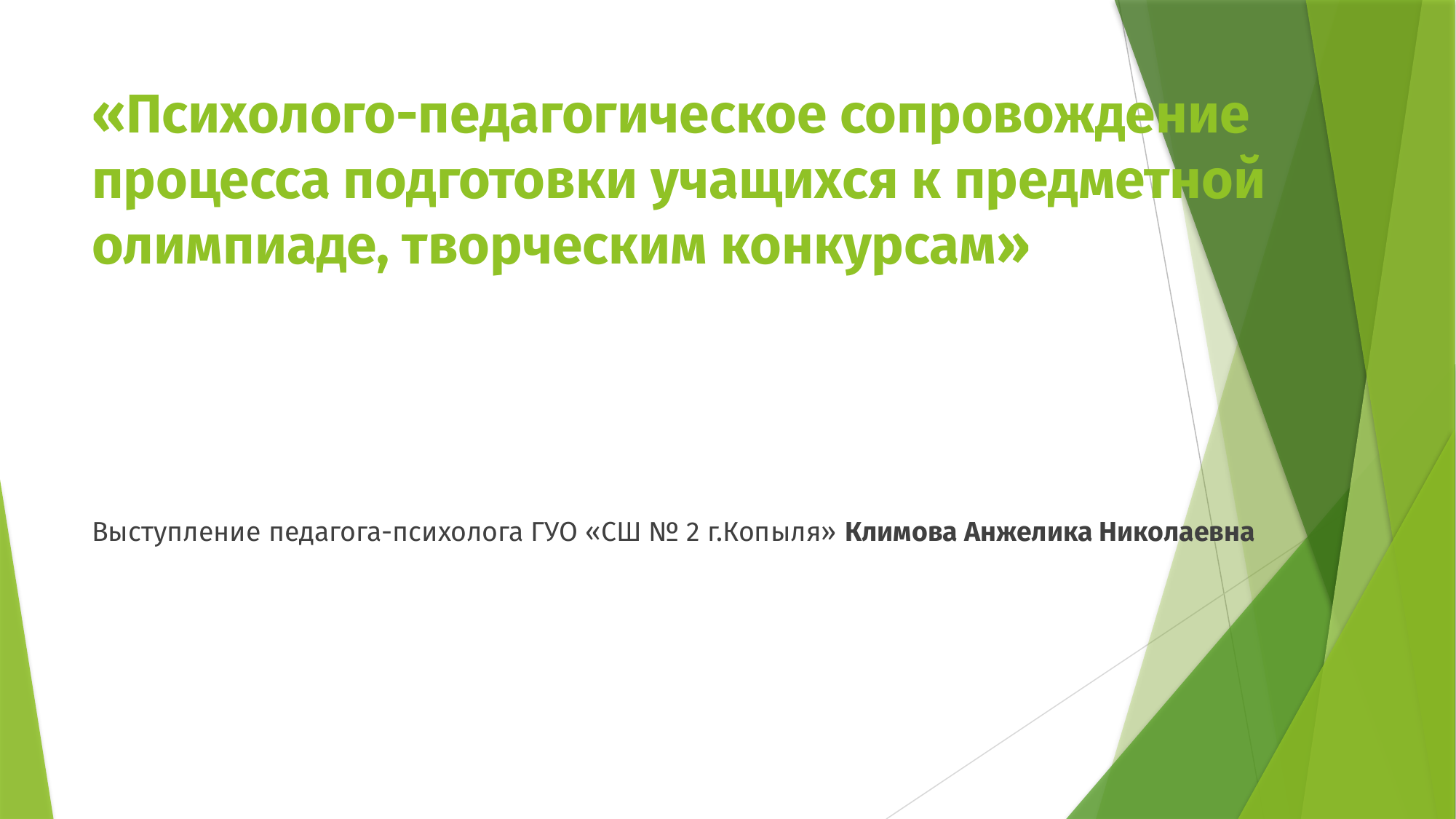

# «Психолого-педагогическое сопровождение процесса подготовки учащихся к предметной олимпиаде, творческим конкурсам»
Выступление педагога-психолога ГУО «СШ № 2 г.Копыля» Климова Анжелика Николаевна